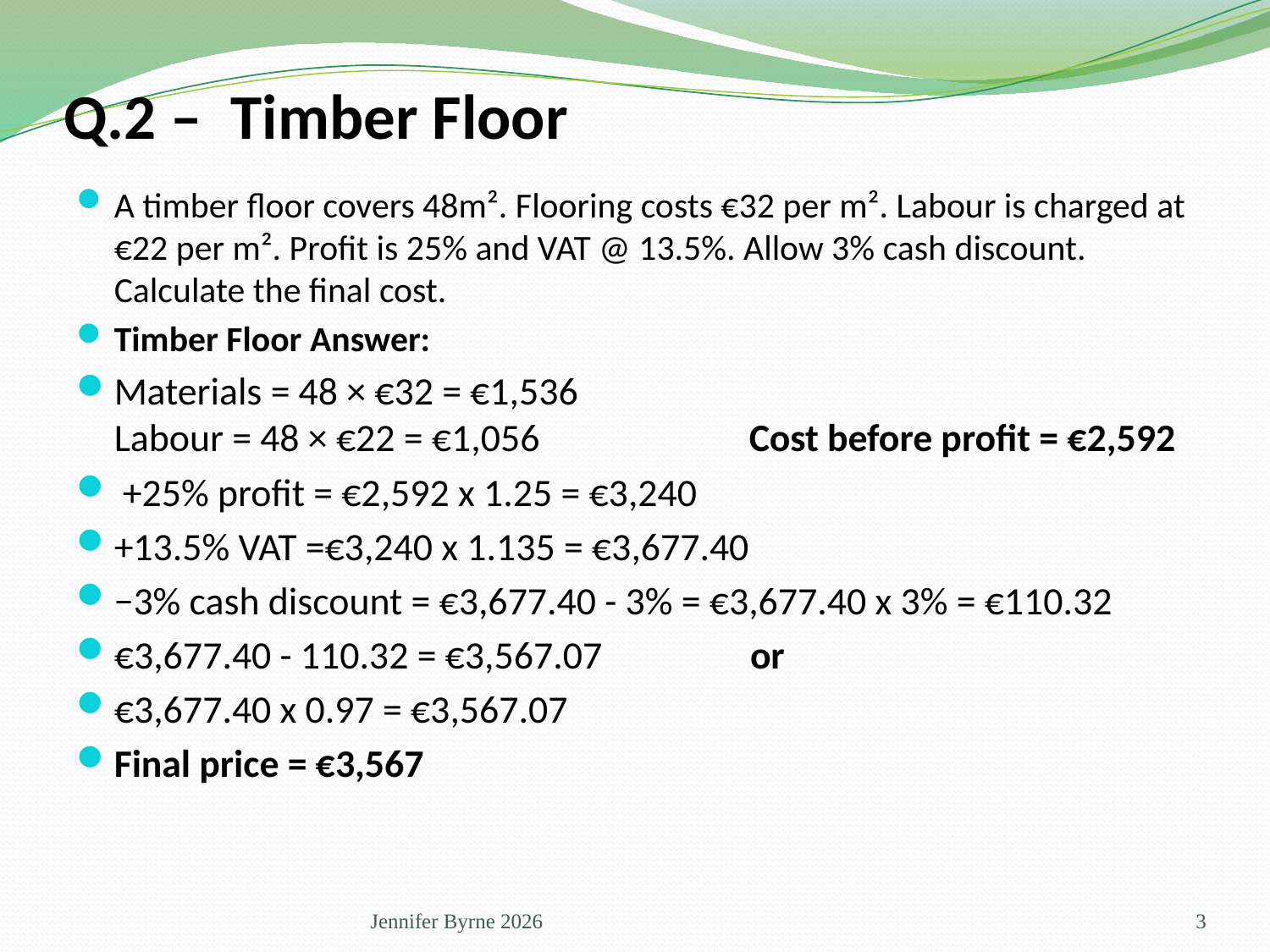

# Q.2 –  Timber Floor
A timber floor covers 48m². Flooring costs €32 per m². Labour is charged at €22 per m². Profit is 25% and VAT @ 13.5%. Allow 3% cash discount. Calculate the final cost.
Timber Floor Answer:
Materials = 48 × €32 = €1,536
Labour = 48 × €22 = €1,056		Cost before profit = €2,592
 +25% profit = €2,592 x 1.25 = €3,240
+13.5% VAT =€3,240 x 1.135 = €3,677.40
−3% cash discount = €3,677.40 - 3% = €3,677.40 x 3% = €110.32
€3,677.40 - 110.32 = €3,567.07                 or
€3,677.40 x 0.97 = €3,567.07
Final price = €3,567

Jennifer Byrne 2026
3